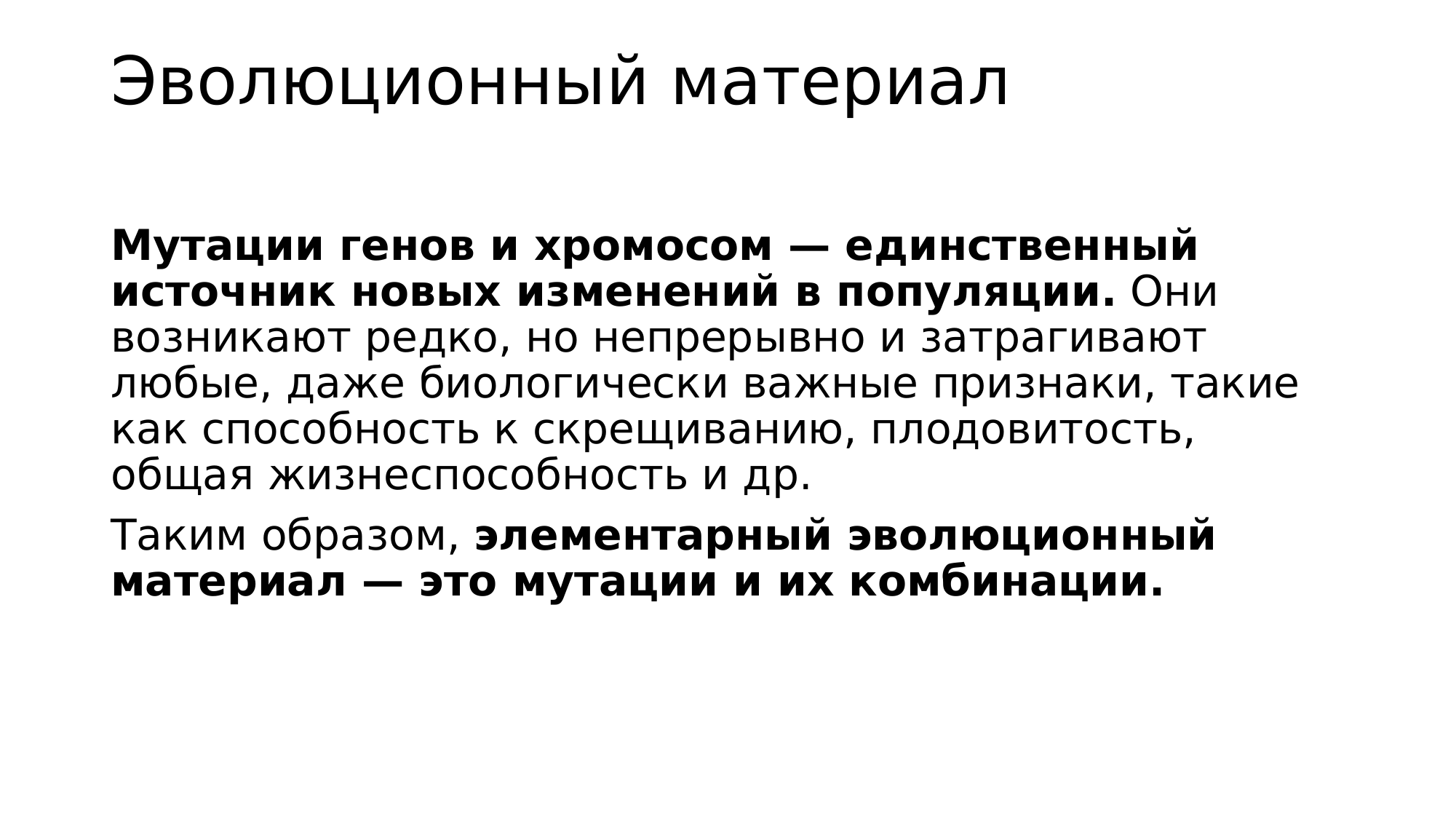

# Эволюционный материал
Мутации генов и хромосом — единственный источник новых изменений в популяции. Они возникают редко, но непрерывно и затрагивают любые, даже биологически важные признаки, такие как способность к скрещиванию, плодовитость, общая жизнеспособность и др.
Таким образом, элементарный эволюционный материал — это мутации и их комбинации.